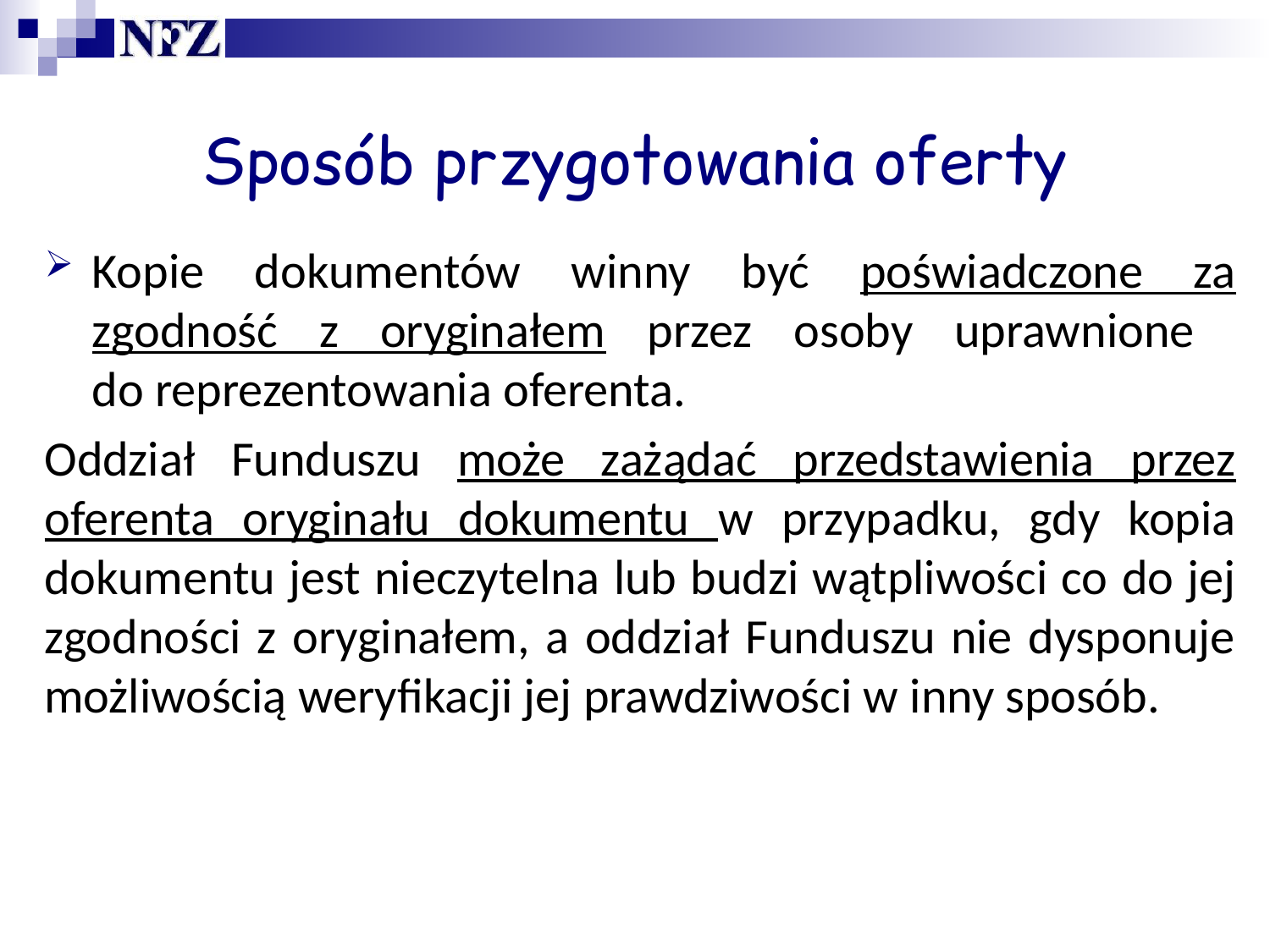

# Sposób przygotowania oferty
Kopie dokumentów winny być poświadczone za zgodność z oryginałem przez osoby uprawnione
do reprezentowania oferenta.
Oddział Funduszu może zażądać przedstawienia przez oferenta oryginału dokumentu w przypadku, gdy kopia dokumentu jest nieczytelna lub budzi wątpliwości co do jej zgodności z oryginałem, a oddział Funduszu nie dysponuje możliwością weryfikacji jej prawdziwości w inny sposób.